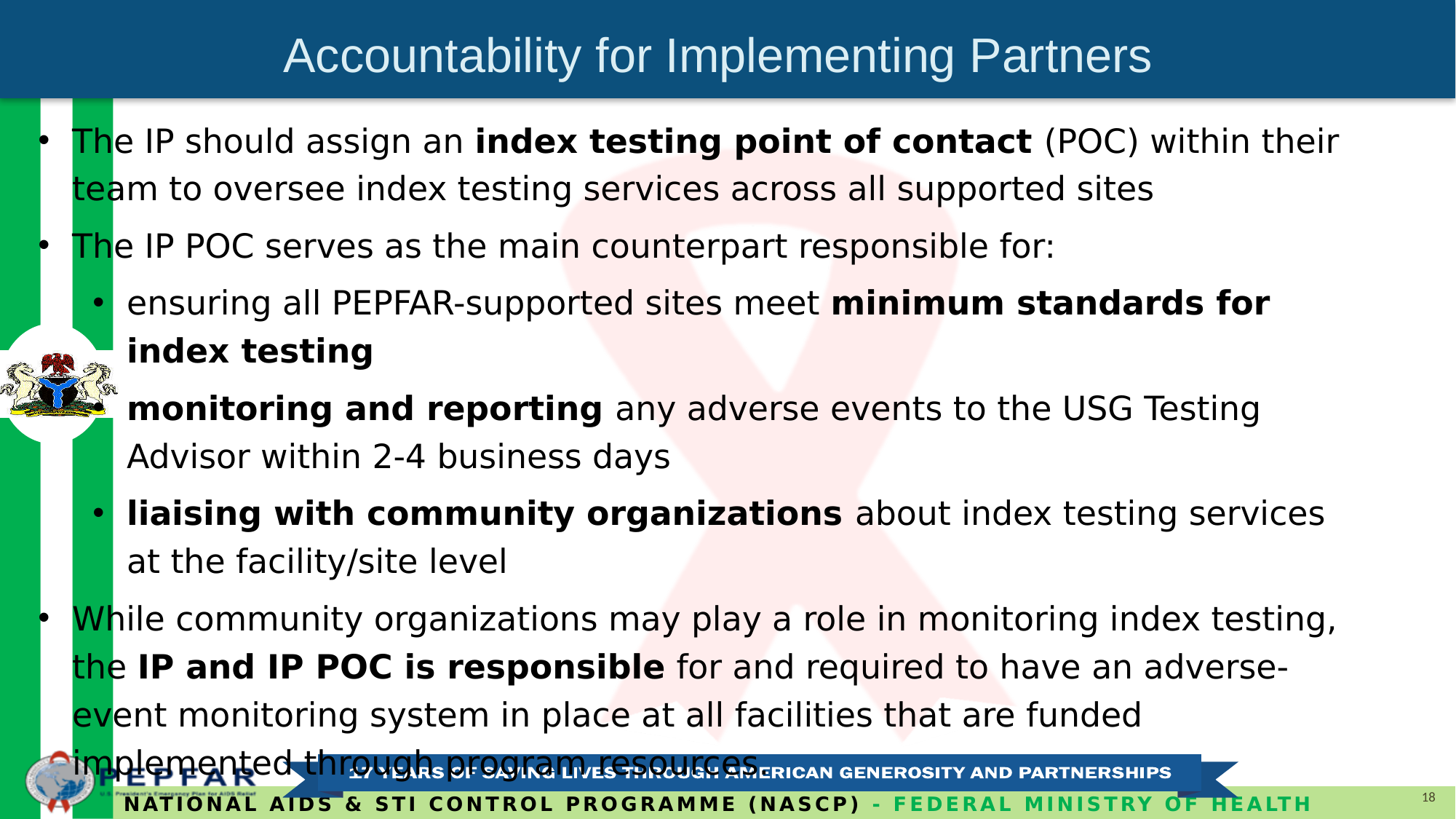

Accountability for Implementing Partners
The IP should assign an index testing point of contact (POC) within their team to oversee index testing services across all supported sites
The IP POC serves as the main counterpart responsible for:
ensuring all PEPFAR-supported sites meet minimum standards for index testing
monitoring and reporting any adverse events to the USG Testing Advisor within 2-4 business days
liaising with community organizations about index testing services at the facility/site level
While community organizations may play a role in monitoring index testing, the IP and IP POC is responsible for and required to have an adverse-event monitoring system in place at all facilities that are funded implemented through program resources.